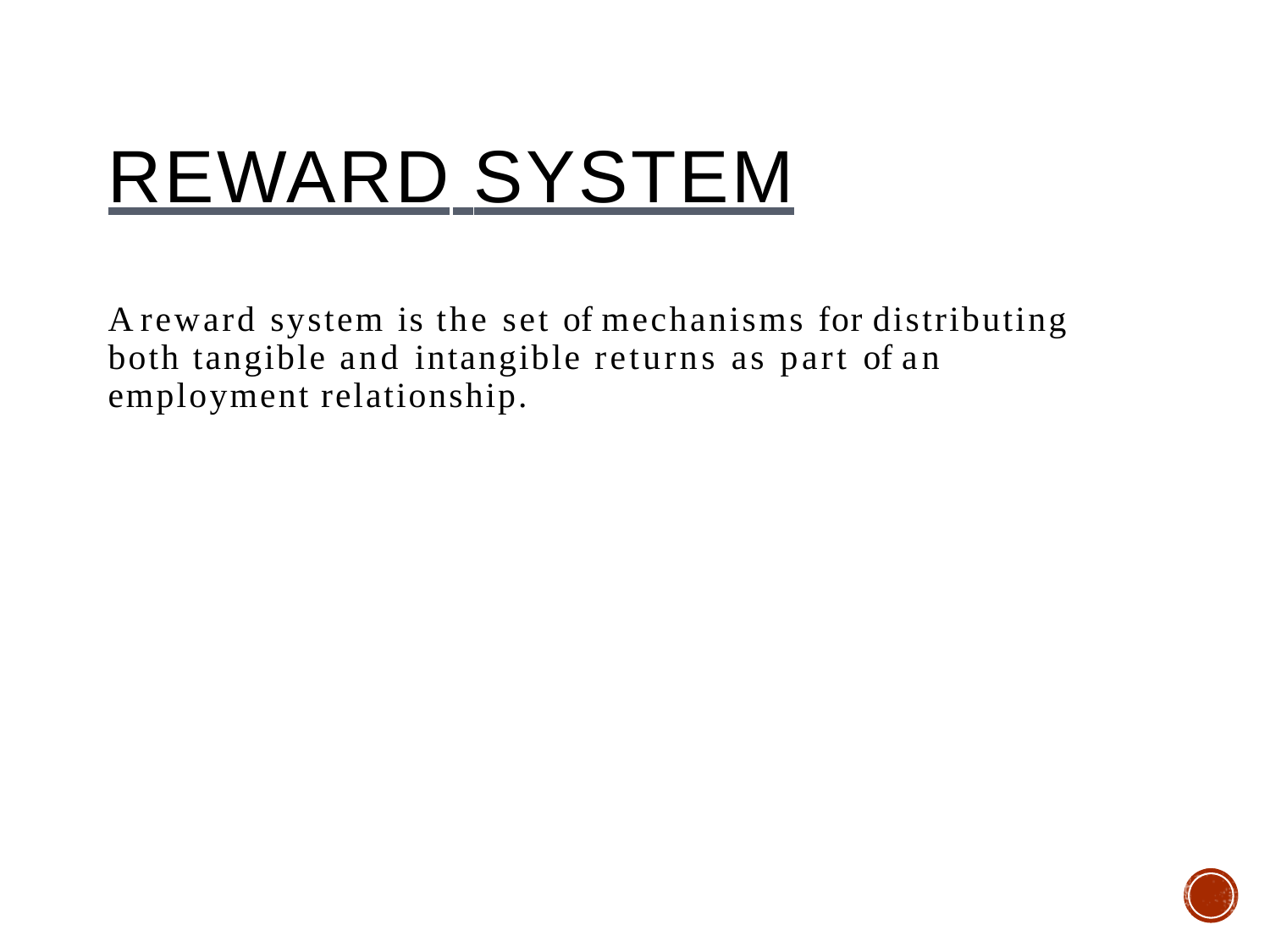

# REWARD SYSTEM
A reward system is the set of mechanisms for distributing  both tangible and intangible returns as part of an  employment relationship.